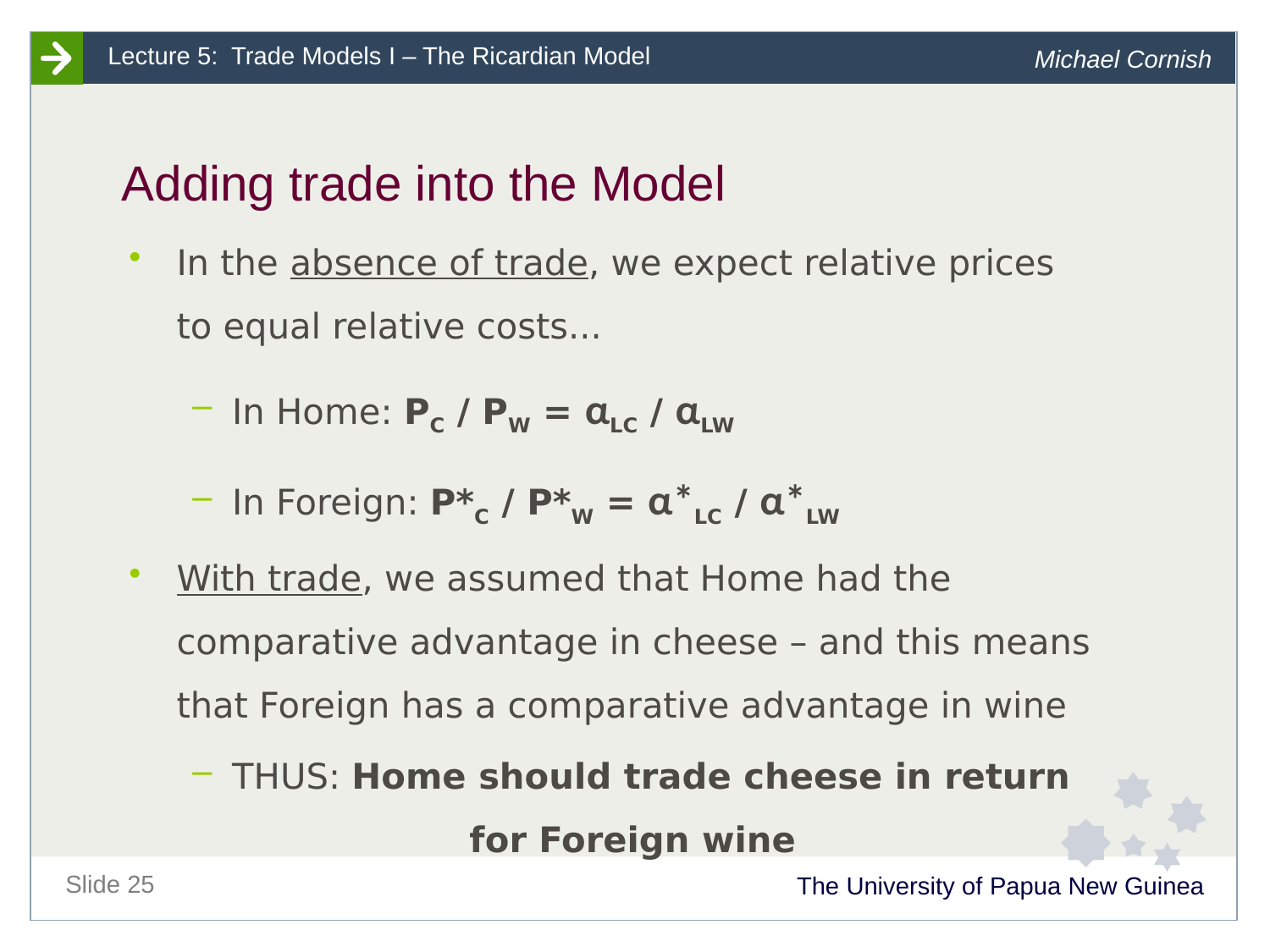

# Adding trade into the Model
In the absence of trade, we expect relative prices to equal relative costs...
In Home: PC / PW = αLC / αLW
In Foreign: P*C / P*W = α*LC / α*LW
With trade, we assumed that Home had the comparative advantage in cheese – and this means that Foreign has a comparative advantage in wine
THUS: Home should trade cheese in return 	         for Foreign wine